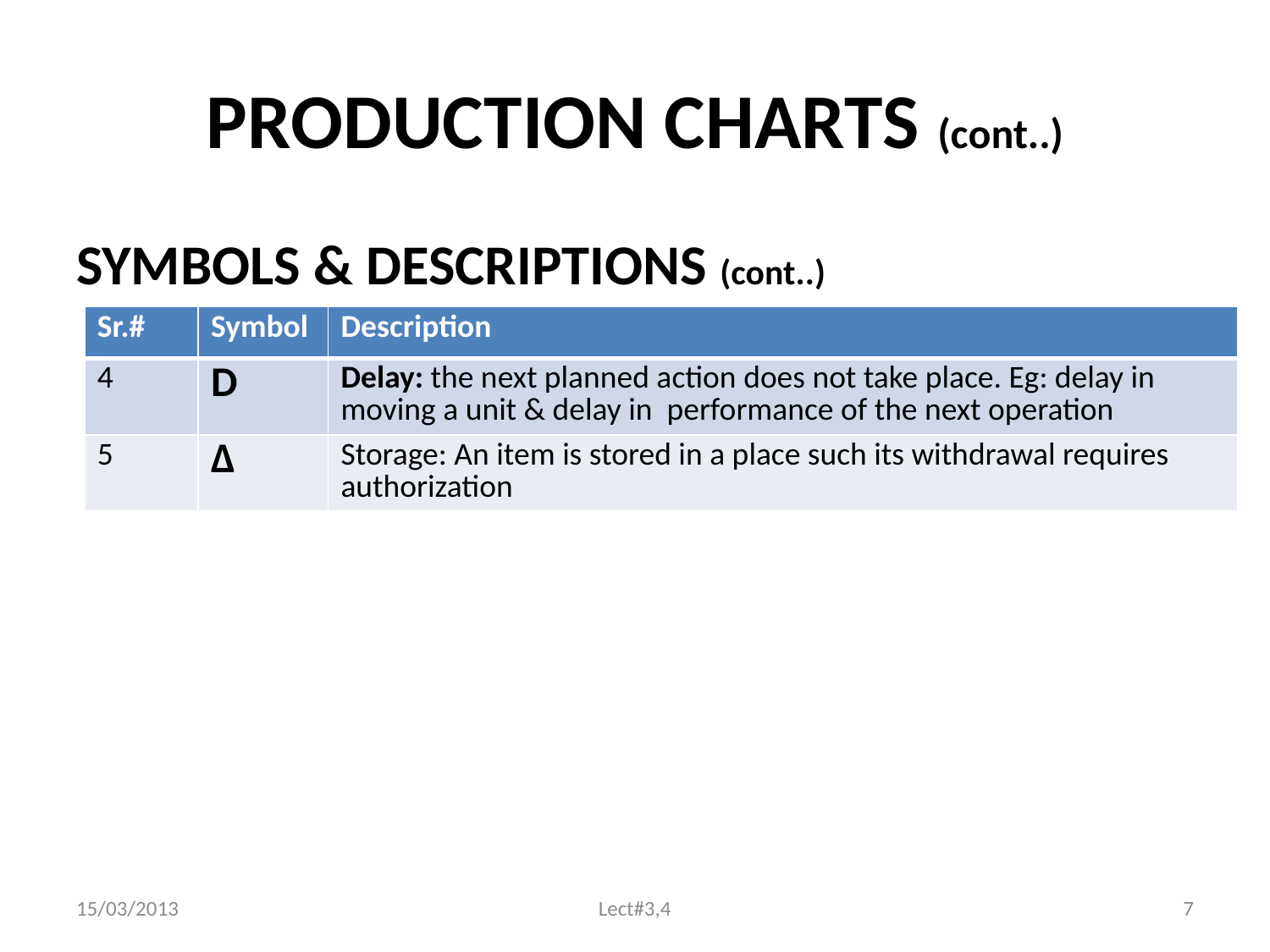

# PRODUCTION CHARTS (cont..)
SYMBOLS & DESCRIPTIONS (cont..)

| Sr.# | Symbol | Description |
| --- | --- | --- |
| 4 | D | Delay: the next planned action does not take place. Eg: delay in moving a unit & delay in performance of the next operation |
| 5 | ∆ | Storage: An item is stored in a place such its withdrawal requires authorization |
15/03/2013
Lect#3,4
7